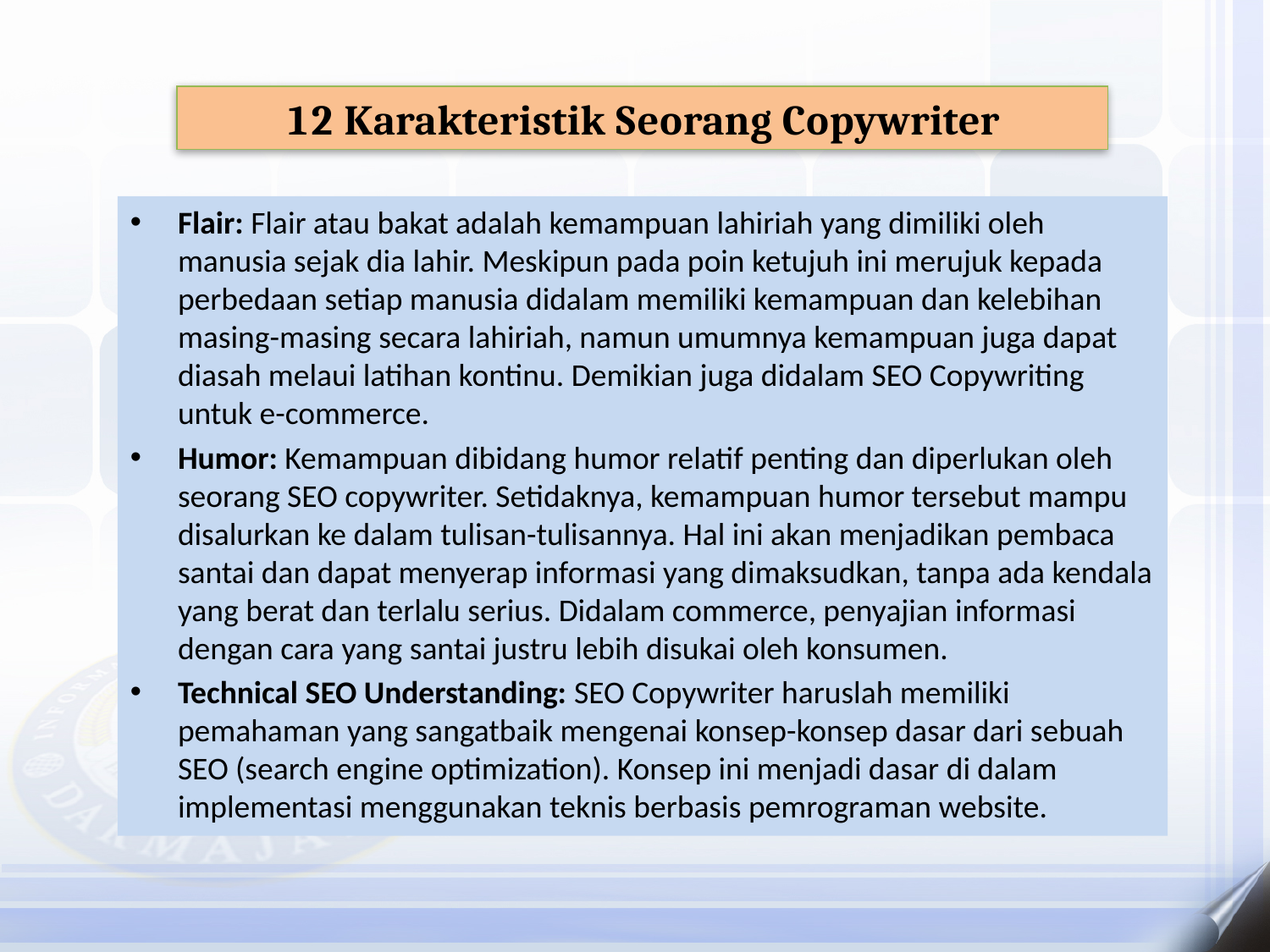

12 Karakteristik Seorang Copywriter
Flair: Flair atau bakat adalah kemampuan lahiriah yang dimiliki oleh manusia sejak dia lahir. Meskipun pada poin ketujuh ini merujuk kepada perbedaan setiap manusia didalam memiliki kemampuan dan kelebihan masing-masing secara lahiriah, namun umumnya kemampuan juga dapat diasah melaui latihan kontinu. Demikian juga didalam SEO Copywriting untuk e-commerce.
Humor: Kemampuan dibidang humor relatif penting dan diperlukan oleh seorang SEO copywriter. Setidaknya, kemampuan humor tersebut mampu disalurkan ke dalam tulisan-tulisannya. Hal ini akan menjadikan pembaca santai dan dapat menyerap informasi yang dimaksudkan, tanpa ada kendala yang berat dan terlalu serius. Didalam commerce, penyajian informasi dengan cara yang santai justru lebih disukai oleh konsumen.
Technical SEO Understanding: SEO Copywriter haruslah memiliki pemahaman yang sangatbaik mengenai konsep-konsep dasar dari sebuah SEO (search engine optimization). Konsep ini menjadi dasar di dalam implementasi menggunakan teknis berbasis pemrograman website.